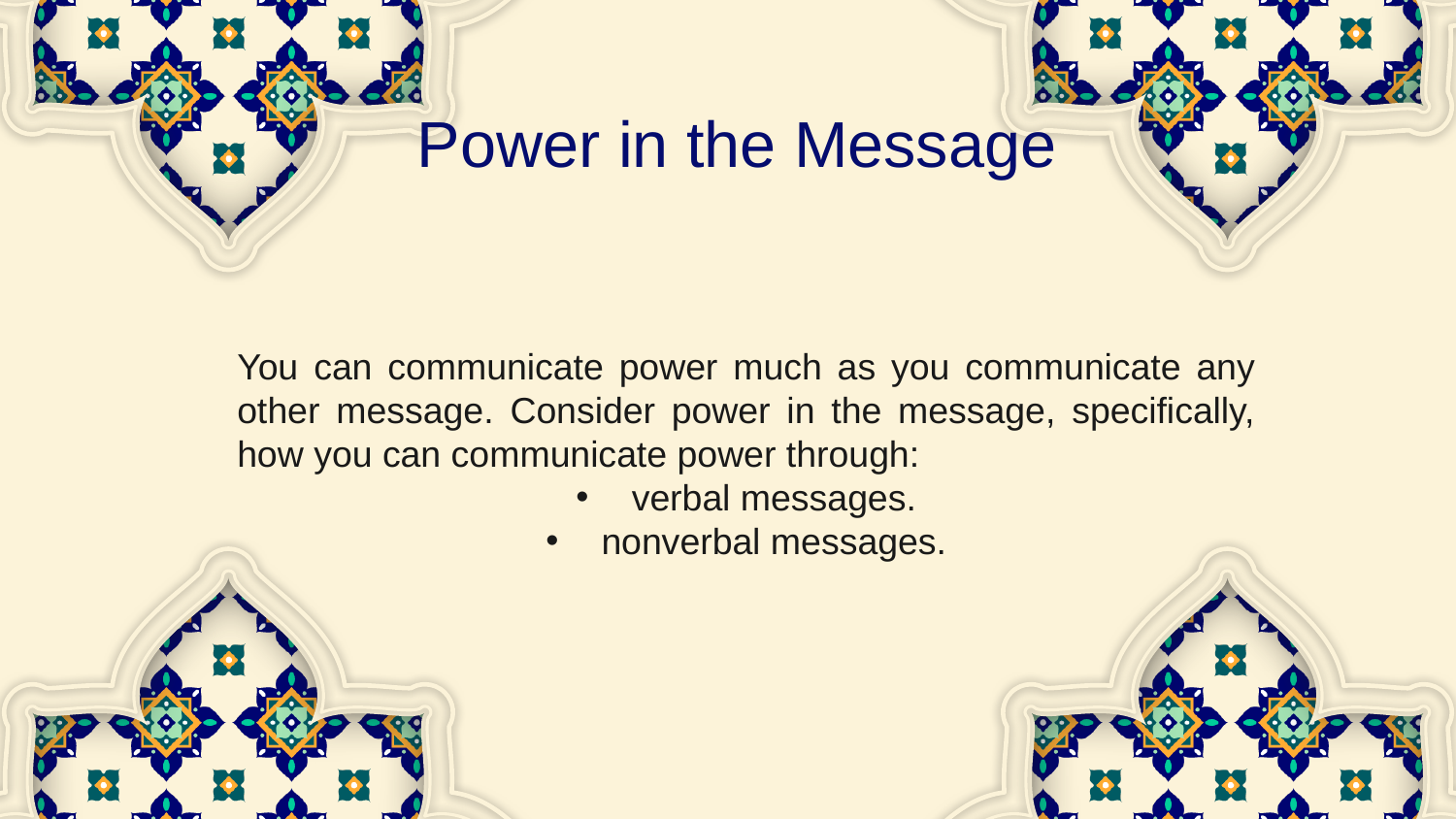

# Power in the Message
You can communicate power much as you communicate any other message. Consider power in the message, specifically, how you can communicate power through:
 verbal messages.
 nonverbal messages.